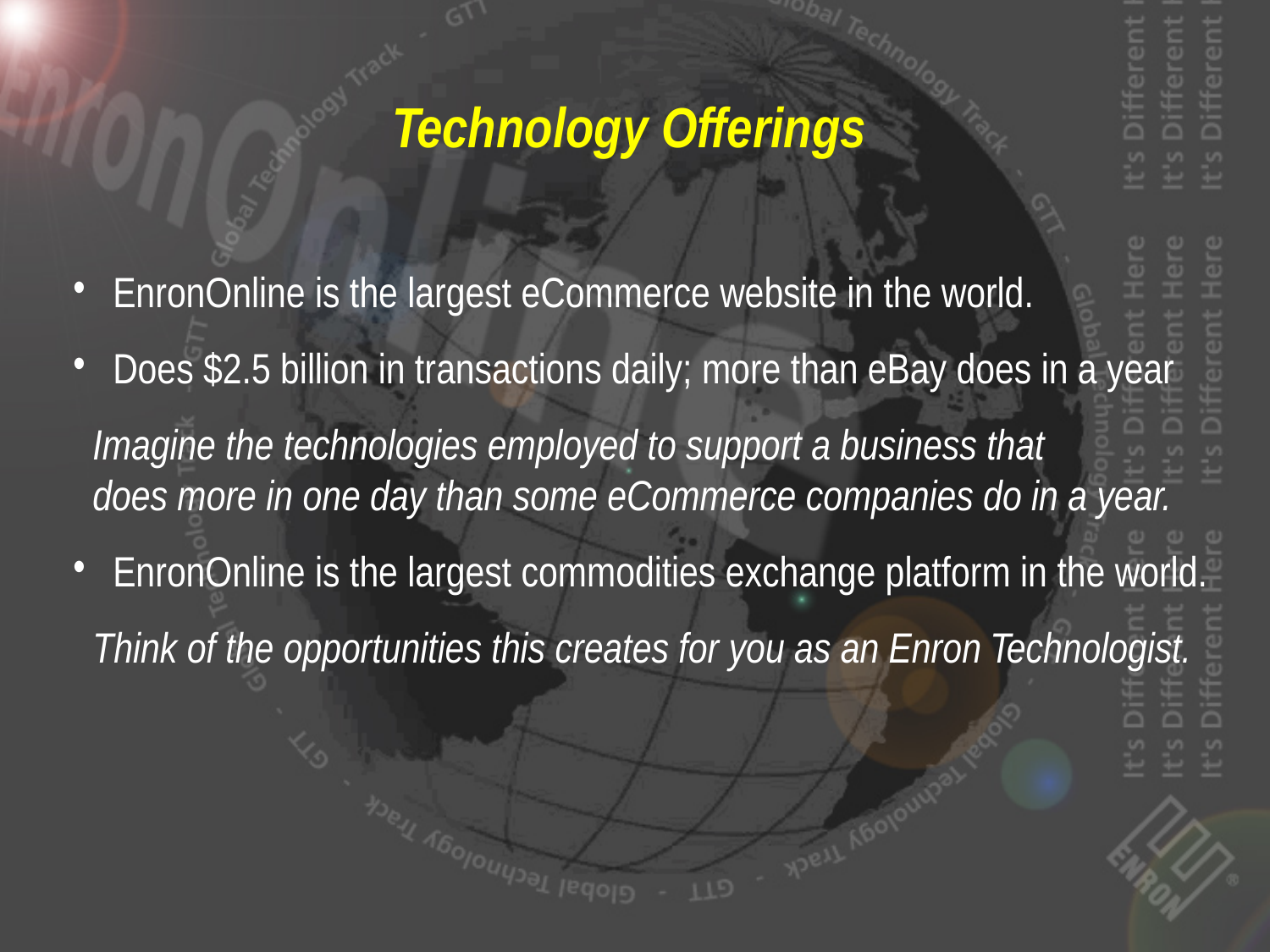

Technology Offerings
 EnronOnline is the largest eCommerce website in the world.
 Does $2.5 billion in transactions daily; more than eBay does in a year
  Imagine the technologies employed to support a business that
  does more in one day than some eCommerce companies do in a year.
 EnronOnline is the largest commodities exchange platform in the world.
  Think of the opportunities this creates for you as an Enron Technologist.